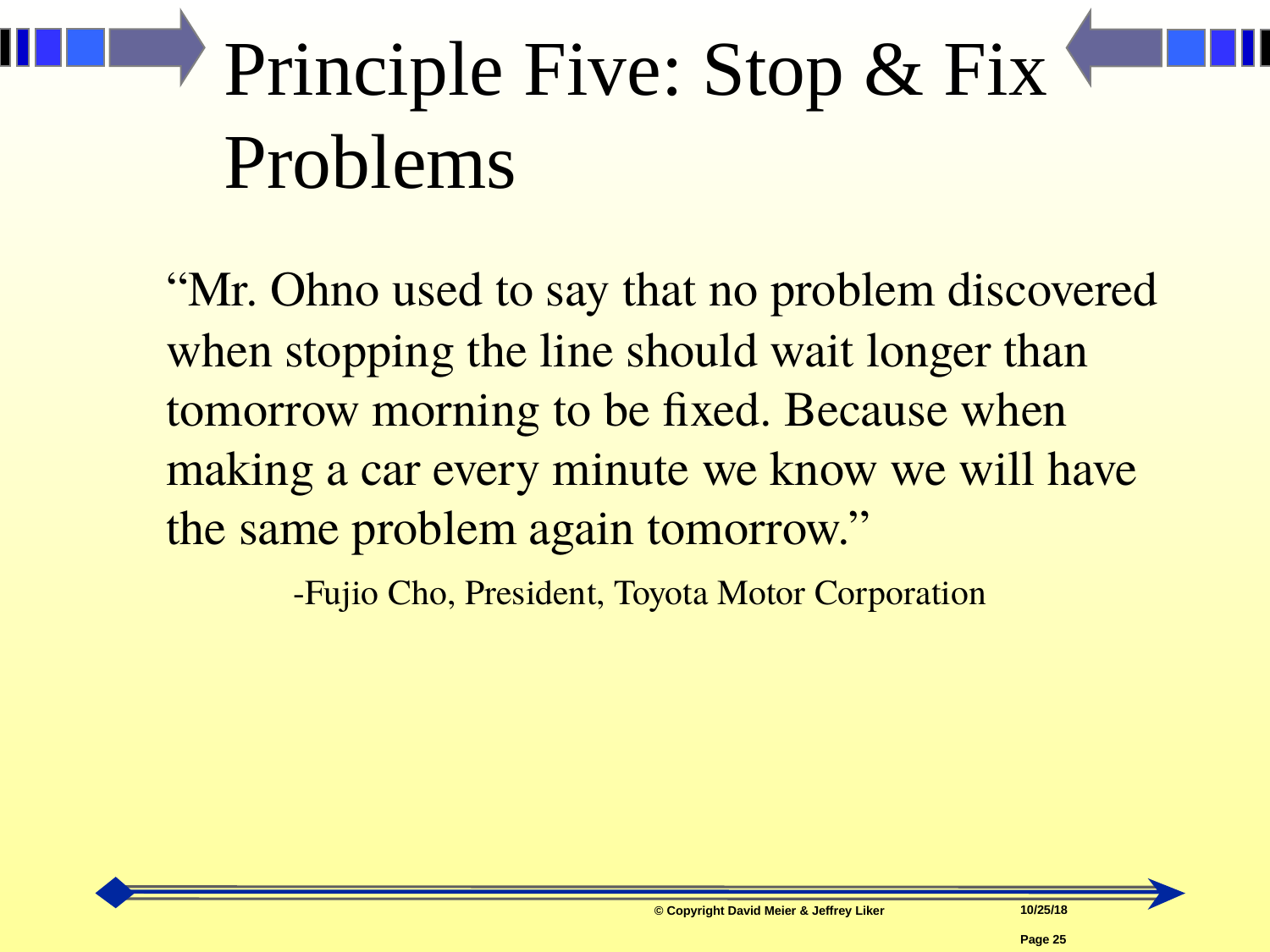

Principle Five: Stop & Fix Problems
	“Mr. Ohno used to say that no problem discovered when stopping the line should wait longer than tomorrow morning to be fixed. Because when making a car every minute we know we will have the same problem again tomorrow.”
		-Fujio Cho, President, Toyota Motor Corporation